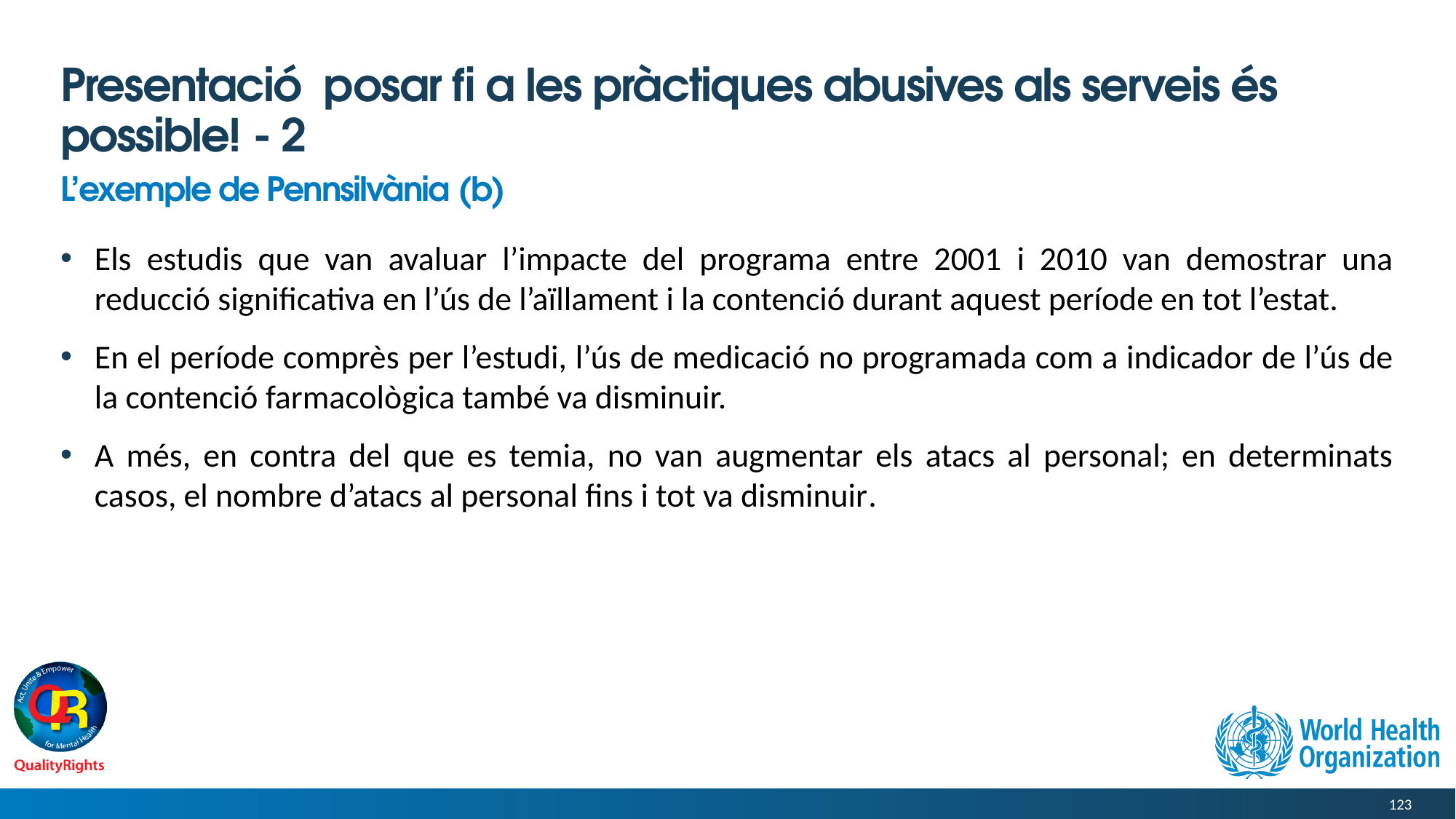

# Presentació  posar fi a les pràctiques abusives als serveis és possible! - 2
L’exemple de Pennsilvània (b)
Els estudis que van avaluar l’impacte del programa entre 2001 i 2010 van demostrar una reducció significativa en l’ús de l’aïllament i la contenció durant aquest període en tot l’estat.
En el període comprès per l’estudi, l’ús de medicació no programada com a indicador de l’ús de la contenció farmacològica també va disminuir.
A més, en contra del que es temia, no van augmentar els atacs al personal; en determinats casos, el nombre d’atacs al personal fins i tot va disminuir.